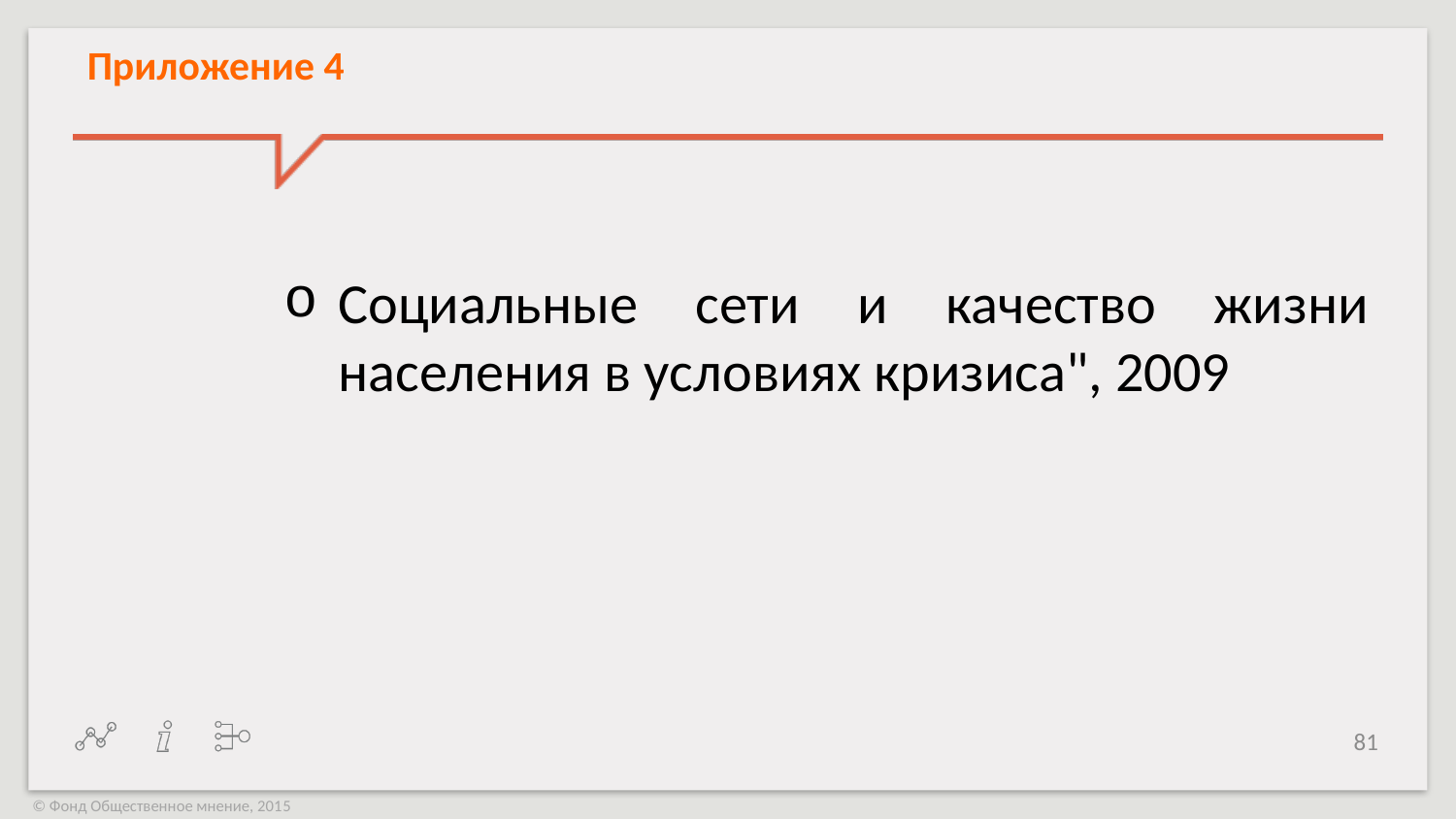

# Приложение 4
Социальные сети и качество жизни населения в условиях кризиса", 2009